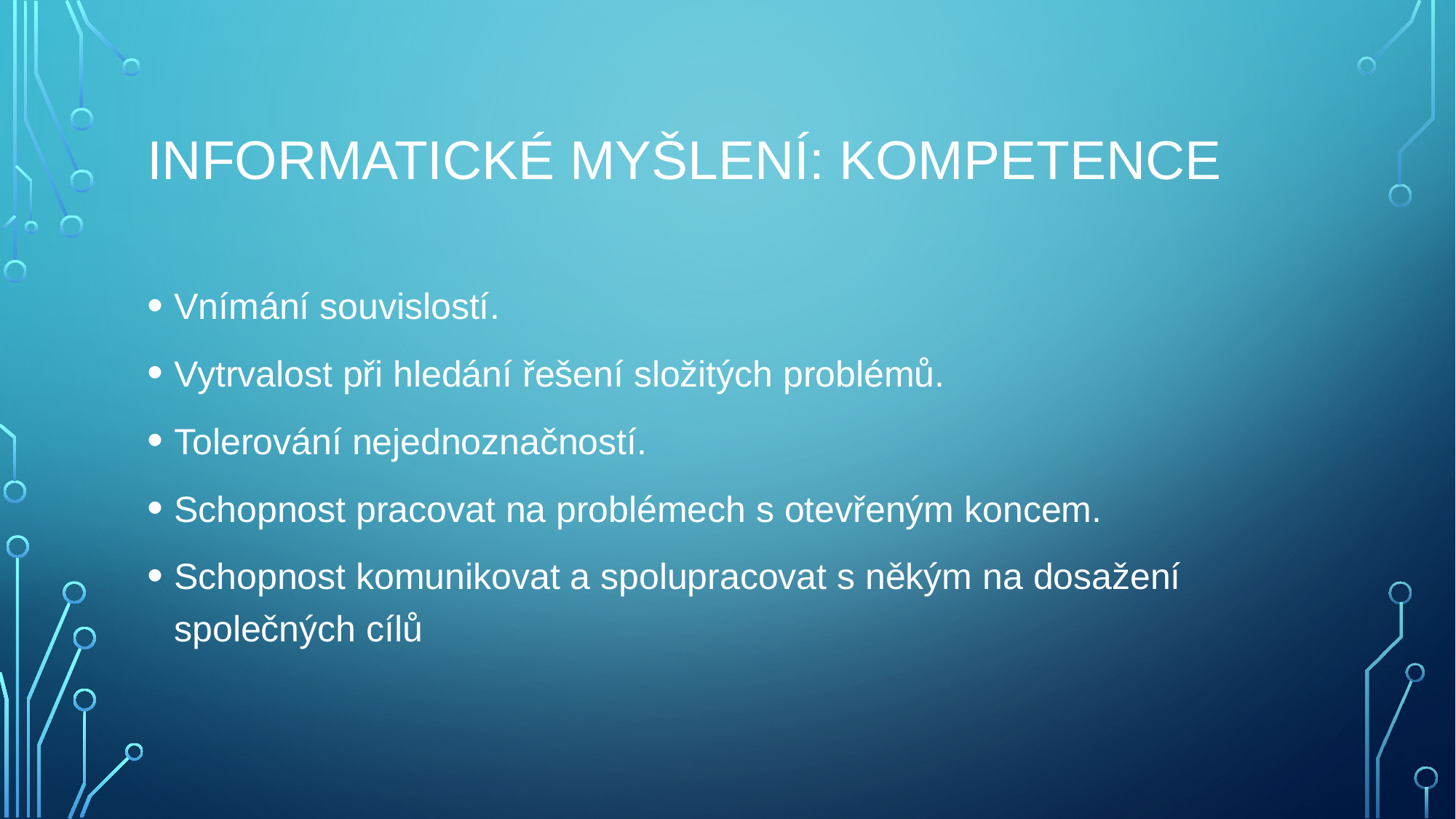

# Informatické myšlení: kompetence
Vnímání souvislostí.
Vytrvalost při hledání řešení složitých problémů.
Tolerování nejednoznačností.
Schopnost pracovat na problémech s otevřeným koncem.
Schopnost komunikovat a spolupracovat s někým na dosažení společných cílů